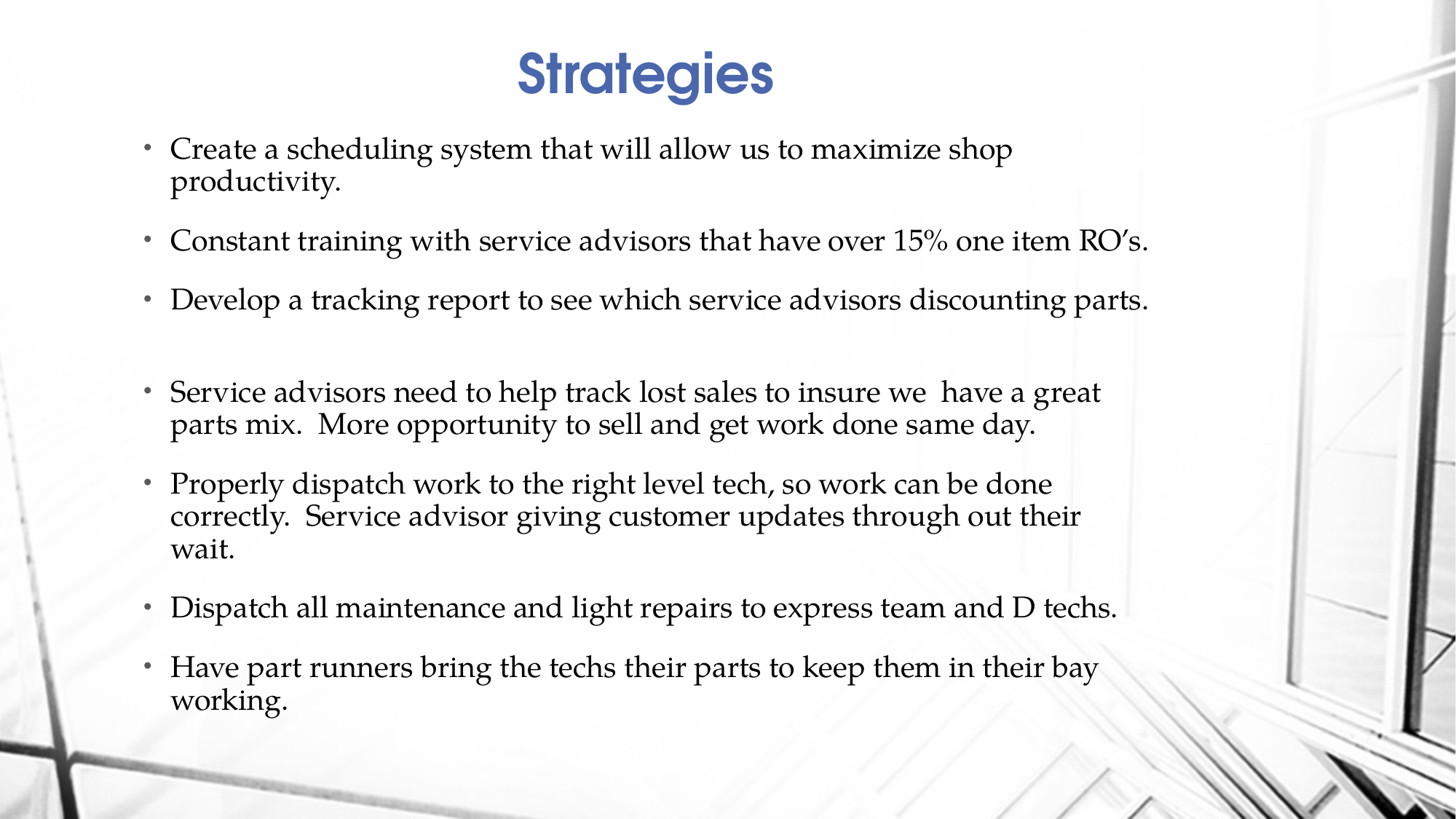

# Strategies
Create a scheduling system that will allow us to maximize shop productivity.
Constant training with service advisors that have over 15% one item RO’s.
Develop a tracking report to see which service advisors discounting parts.
Service advisors need to help track lost sales to insure we  have a great parts mix.  More opportunity to sell and get work done same day.
Properly dispatch work to the right level tech, so work can be done correctly.  Service advisor giving customer updates through out their wait.
Dispatch all maintenance and light repairs to express team and D techs.
Have part runners bring the techs their parts to keep them in their bay working.